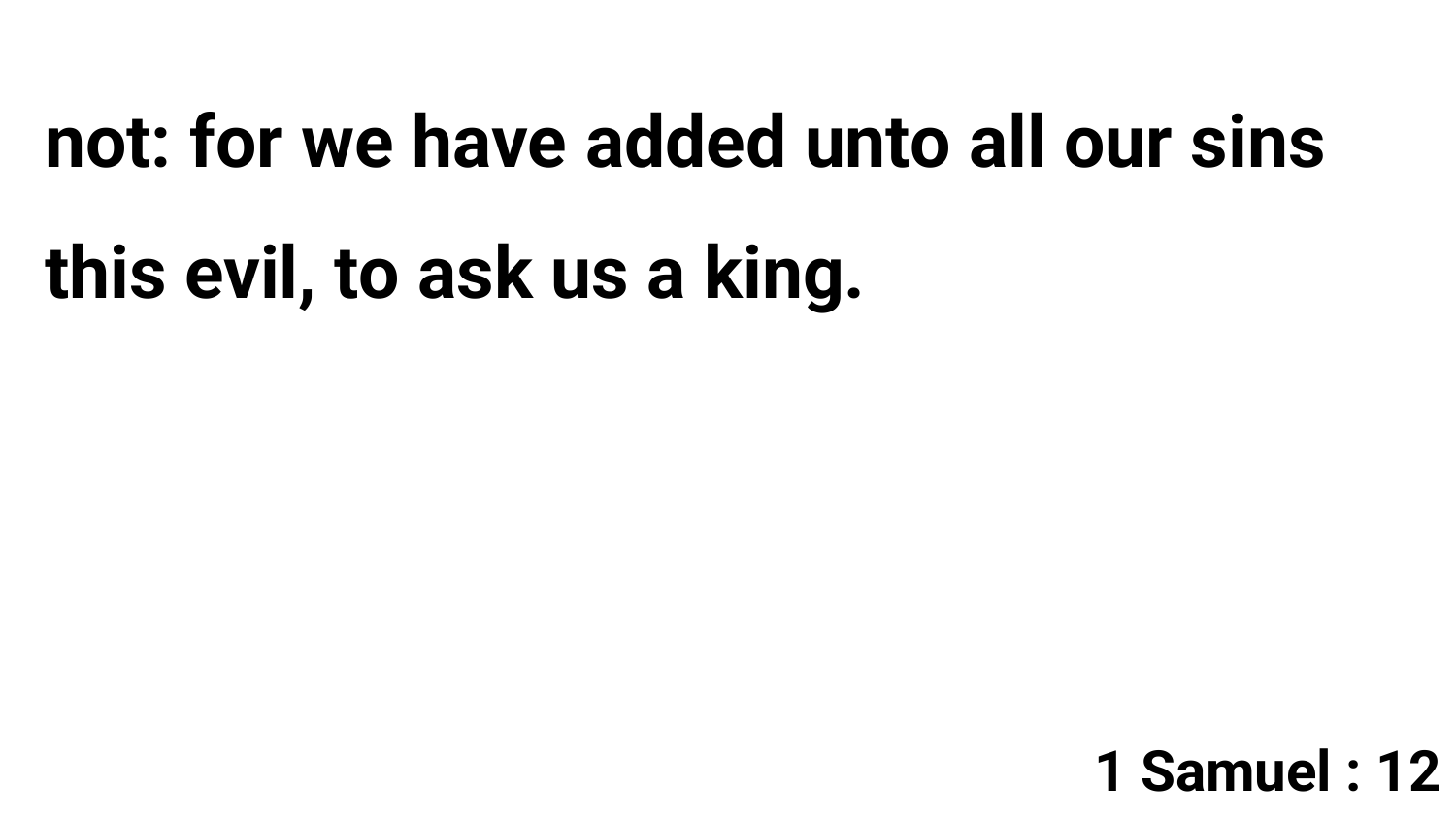

not: for we have added unto all our sins this evil, to ask us a king.
1 Samuel : 12